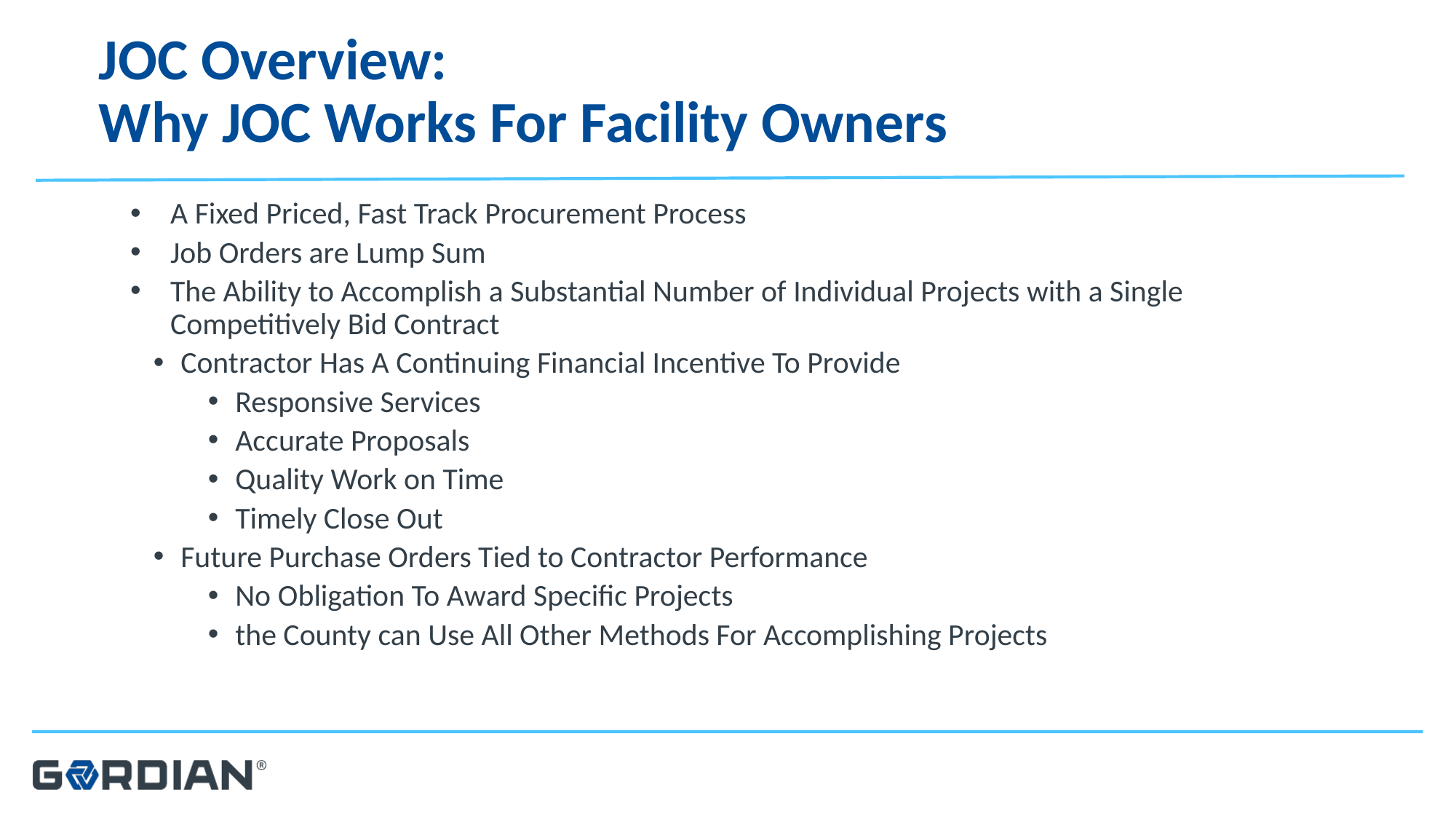

# JOC Overview: Why JOC Works For Facility Owners
A Fixed Priced, Fast Track Procurement Process
Job Orders are Lump Sum
The Ability to Accomplish a Substantial Number of Individual Projects with a Single Competitively Bid Contract
Contractor Has A Continuing Financial Incentive To Provide
Responsive Services
Accurate Proposals
Quality Work on Time
Timely Close Out
Future Purchase Orders Tied to Contractor Performance
No Obligation To Award Specific Projects
the County can Use All Other Methods For Accomplishing Projects